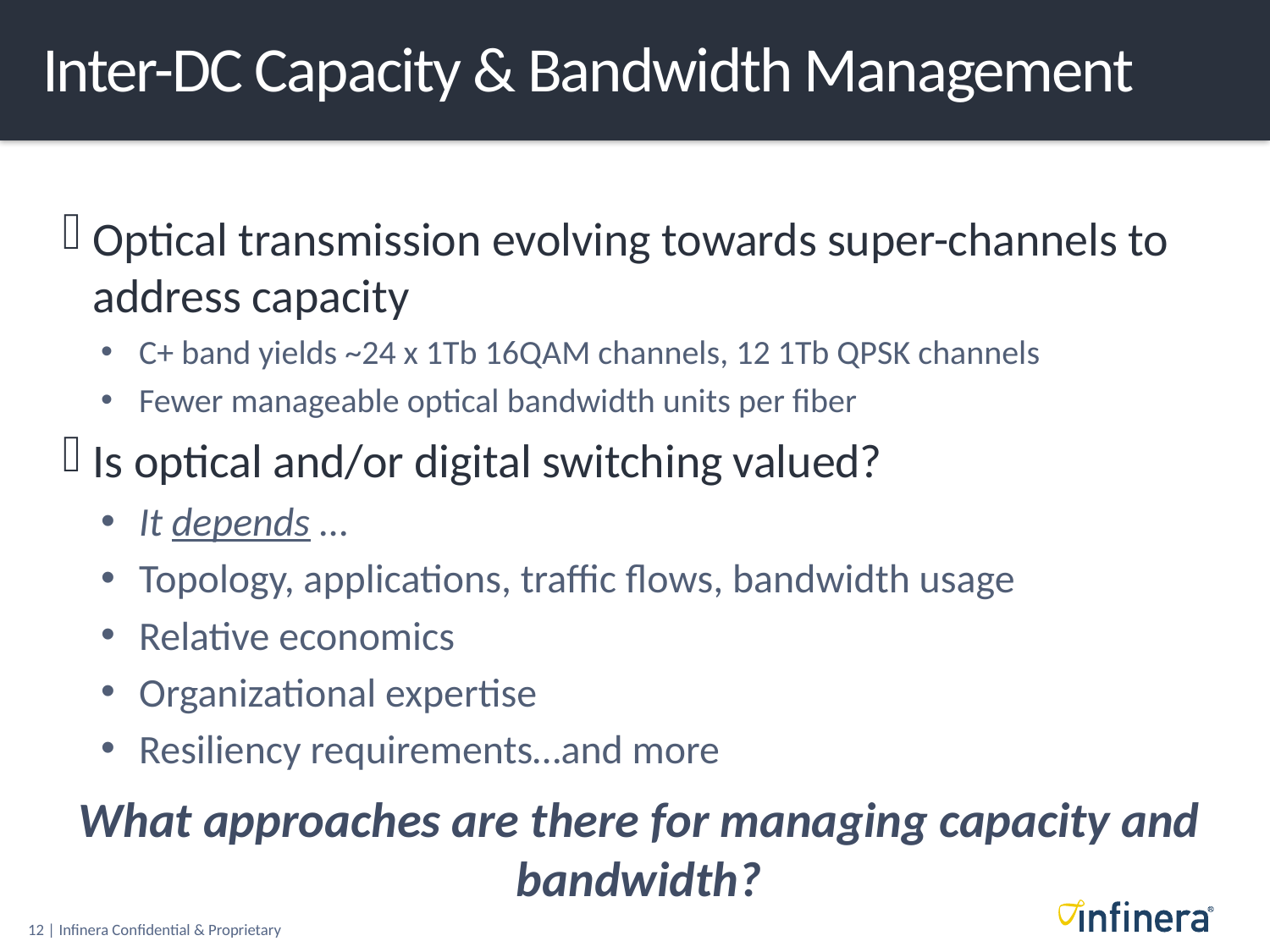

# Inter-DC Capacity & Bandwidth Management
Optical transmission evolving towards super-channels to address capacity
C+ band yields ~24 x 1Tb 16QAM channels, 12 1Tb QPSK channels
Fewer manageable optical bandwidth units per fiber
Is optical and/or digital switching valued?
It depends …
Topology, applications, traffic flows, bandwidth usage
Relative economics
Organizational expertise
Resiliency requirements…and more

What approaches are there for managing capacity and bandwidth?